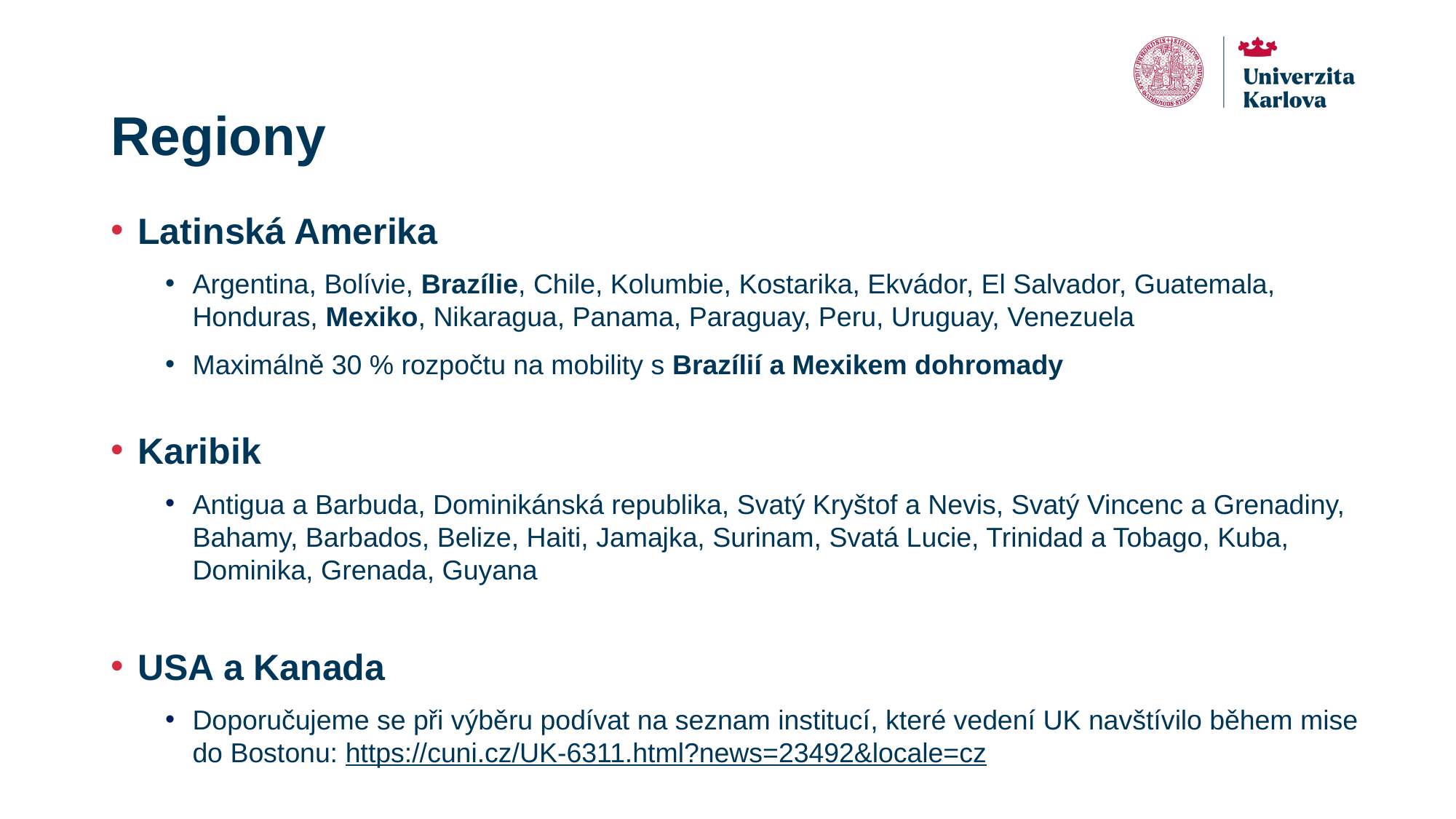

# Regiony
Latinská Amerika
Argentina, Bolívie, Brazílie, Chile, Kolumbie, Kostarika, Ekvádor, El Salvador, Guatemala, Honduras, Mexiko, Nikaragua, Panama, Paraguay, Peru, Uruguay, Venezuela
Maximálně 30 % rozpočtu na mobility s Brazílií a Mexikem dohromady
Karibik
Antigua a Barbuda, Dominikánská republika, Svatý Kryštof a Nevis, Svatý Vincenc a Grenadiny, Bahamy, Barbados, Belize, Haiti, Jamajka, Surinam, Svatá Lucie, Trinidad a Tobago, Kuba, Dominika, Grenada, Guyana
USA a Kanada
Doporučujeme se při výběru podívat na seznam institucí, které vedení UK navštívilo během mise do Bostonu: https://cuni.cz/UK-6311.html?news=23492&locale=cz